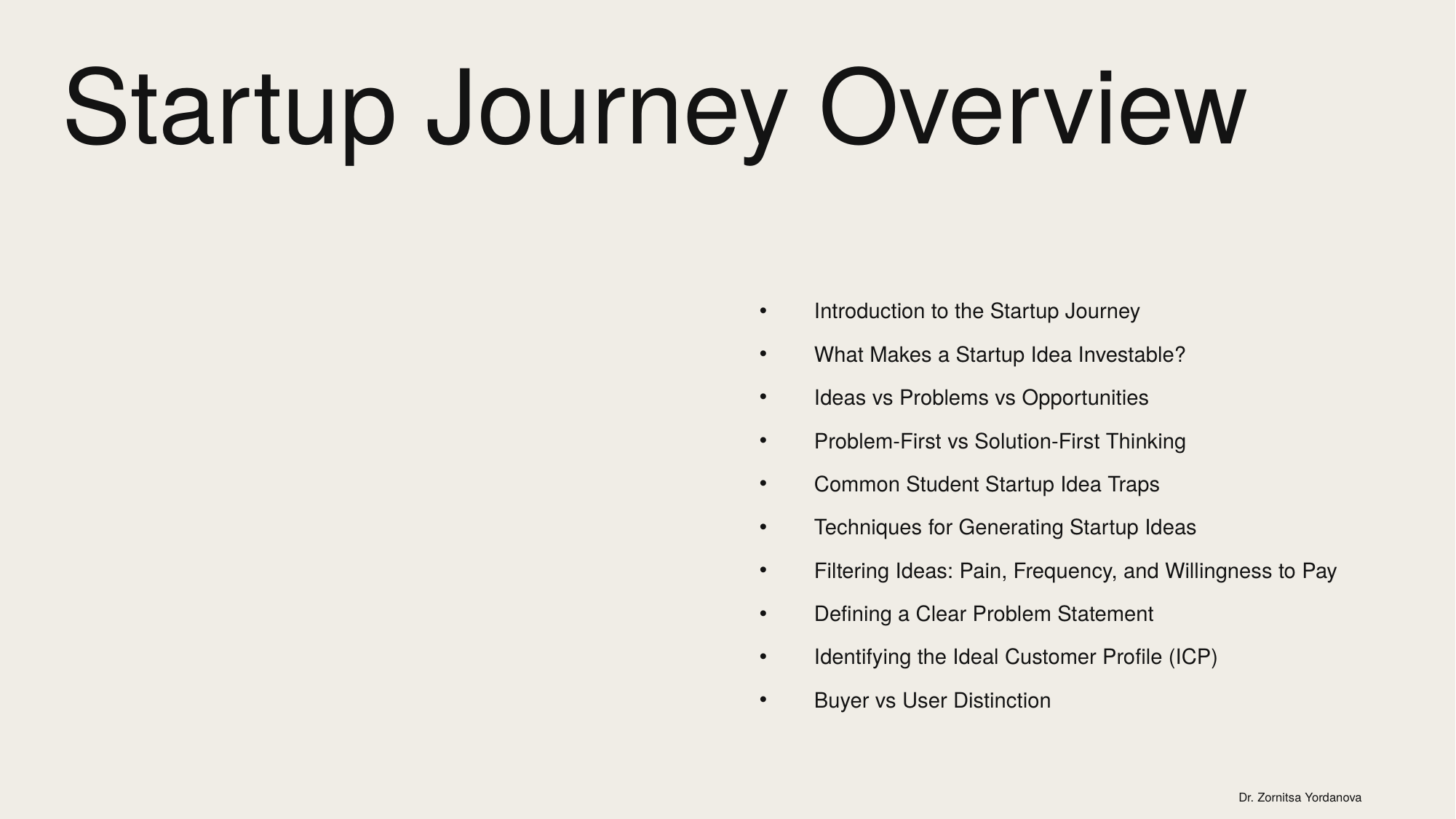

# Startup Journey Overview
Introduction to the Startup Journey
What Makes a Startup Idea Investable?
Ideas vs Problems vs Opportunities
Problem-First vs Solution-First Thinking
Common Student Startup Idea Traps
Techniques for Generating Startup Ideas
Filtering Ideas: Pain, Frequency, and Willingness to Pay
Defining a Clear Problem Statement
Identifying the Ideal Customer Profile (ICP)
Buyer vs User Distinction
Dr. Zornitsa Yordanova